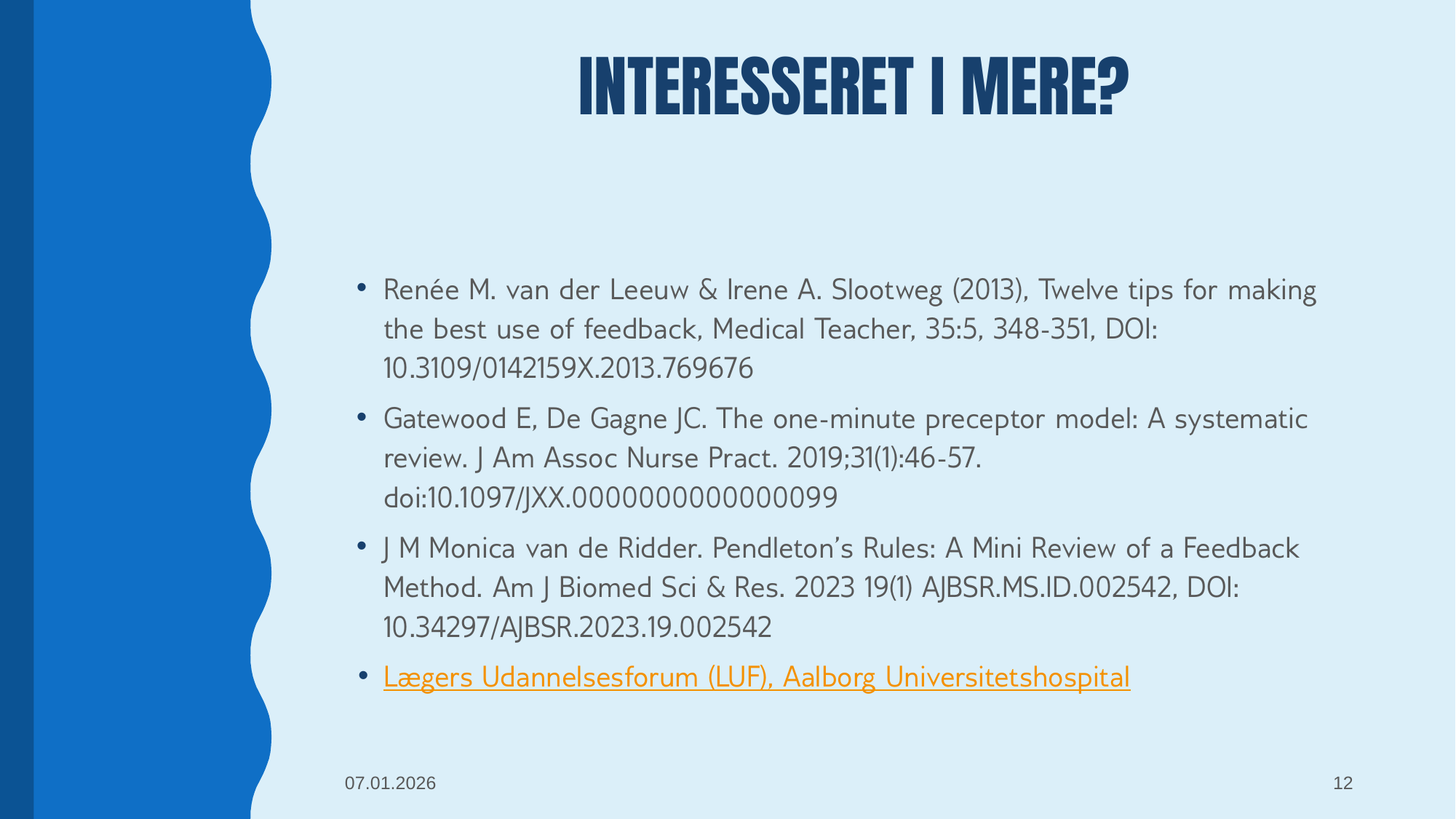

# INTERESSERET I MERE?
Renée M. van der Leeuw & Irene A. Slootweg (2013), Twelve tips for making the best use of feedback, Medical Teacher, 35:5, 348-351, DOI: 10.3109/0142159X.2013.769676
Gatewood E, De Gagne JC. The one-minute preceptor model: A systematic review. J Am Assoc Nurse Pract. 2019;31(1):46-57. doi:10.1097/JXX.0000000000000099
J M Monica van de Ridder. Pendleton’s Rules: A Mini Review of a Feedback Method. Am J Biomed Sci & Res. 2023 19(1) AJBSR.MS.ID.002542, DOI: 10.34297/AJBSR.2023.19.002542
Lægers Udannelsesforum (LUF), Aalborg Universitetshospital
07.01.2026
12